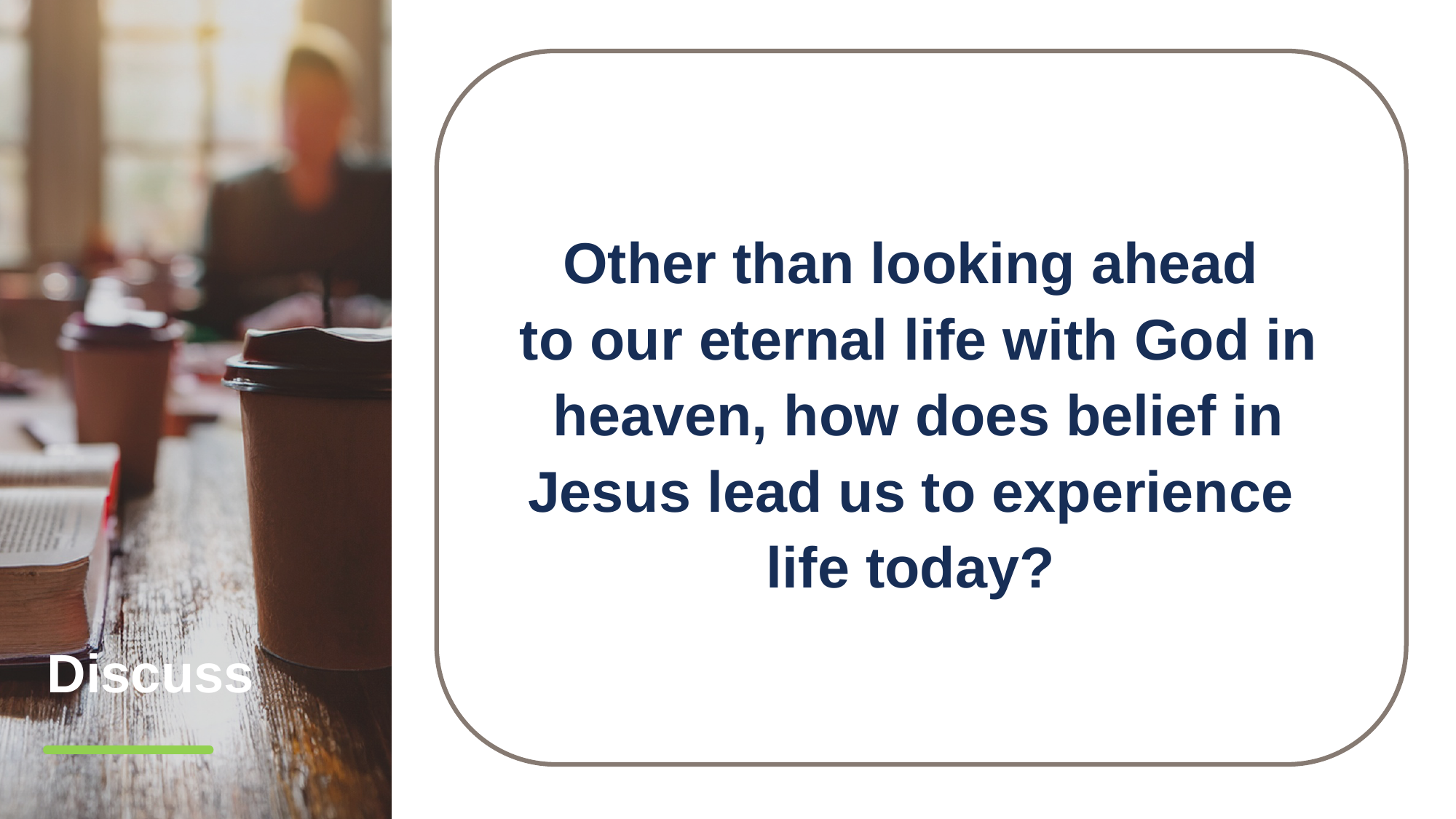

Other than looking ahead
to our eternal life with God in heaven, how does belief in Jesus lead us to experience
life today?
# Discuss